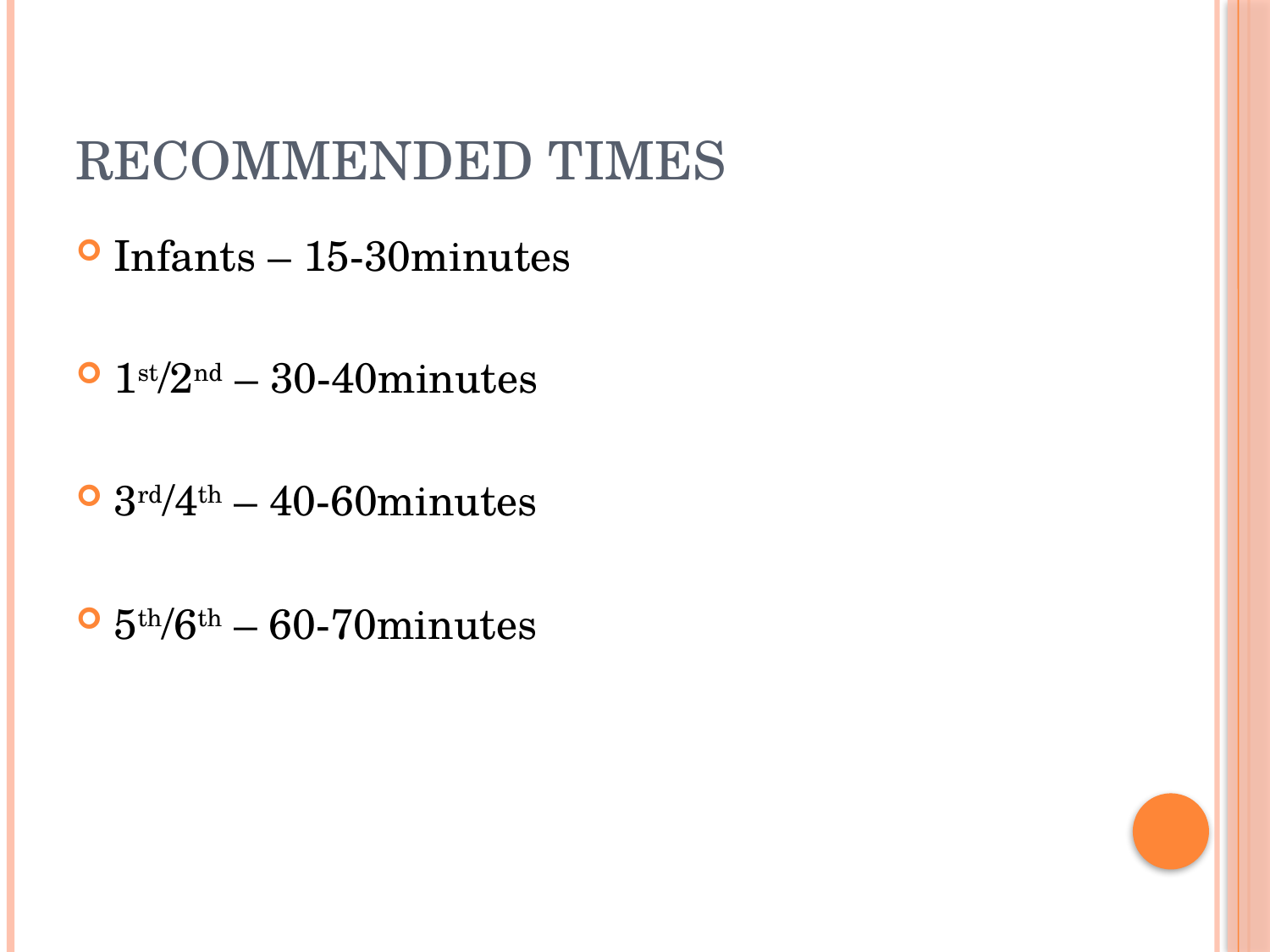

# Recommended Times
Infants – 15-30minutes

1st/2nd – 30-40minutes

3rd/4th – 40-60minutes

5th/6th – 60-70minutes